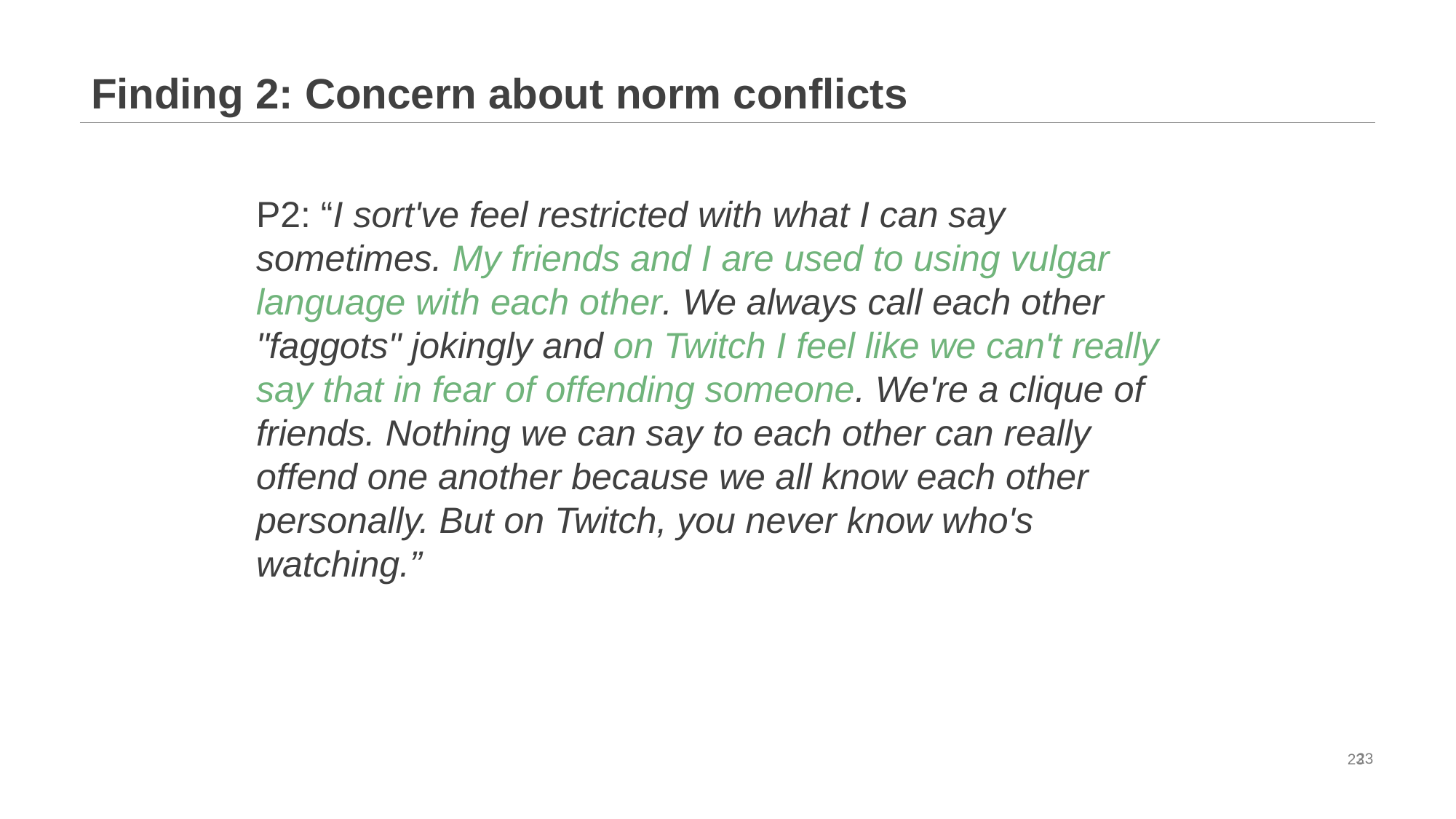

# Finding 2: Concern about norm conflicts

P2: “I sort've feel restricted with what I can say sometimes. My friends and I are used to using vulgar language with each other. We always call each other "faggots" jokingly and on Twitch I feel like we can't really say that in fear of offending someone. We're a clique of friends. Nothing we can say to each other can really offend one another because we all know each other personally. But on Twitch, you never know who's watching.”
23
23